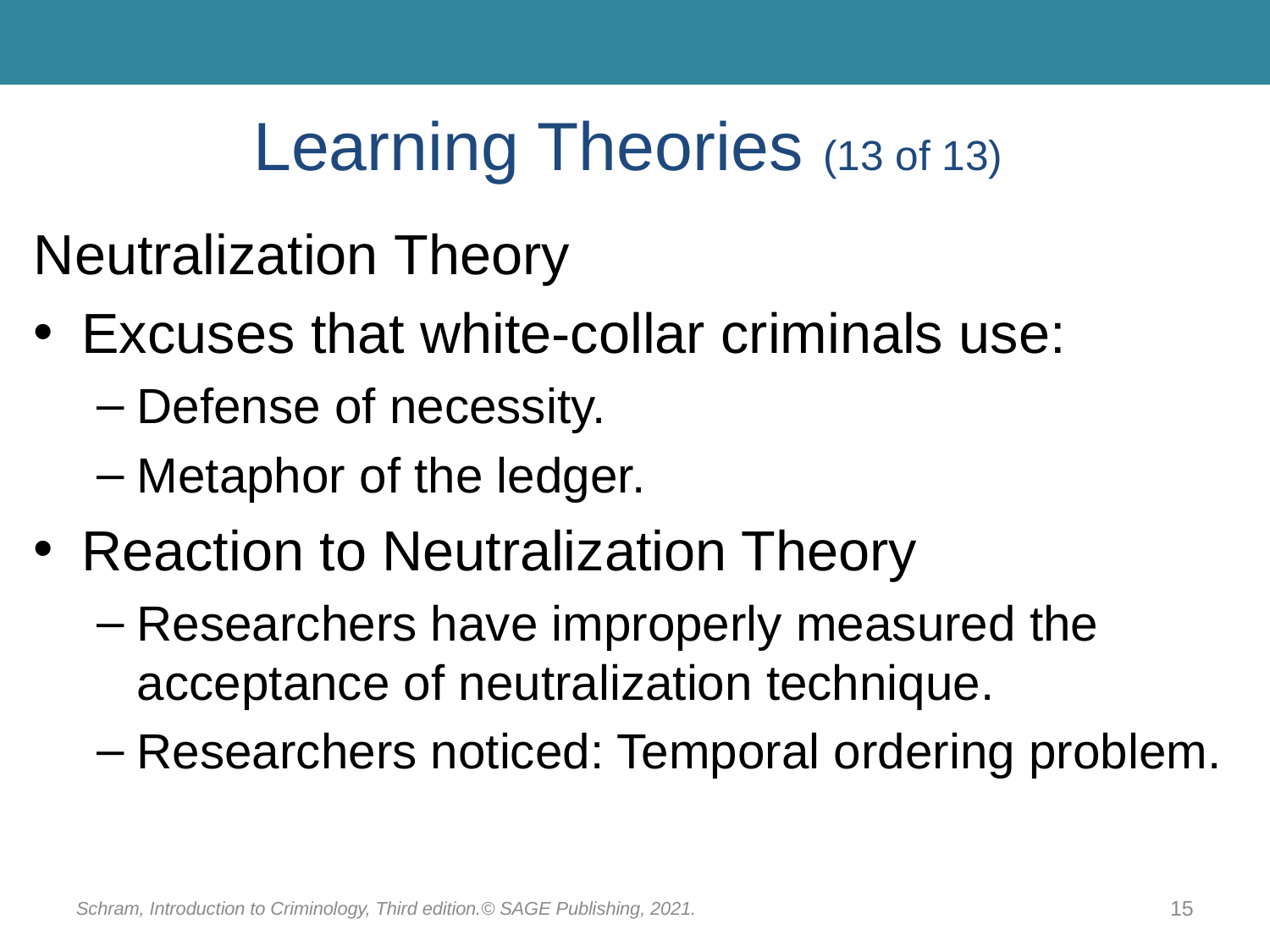

# Learning Theories (13 of 13)
Neutralization Theory
Excuses that white-collar criminals use:
Defense of necessity.
Metaphor of the ledger.
Reaction to Neutralization Theory
Researchers have improperly measured the acceptance of neutralization technique.
Researchers noticed: Temporal ordering problem.

Schram, Introduction to Criminology, Third edition.© SAGE Publishing, 2021.
15